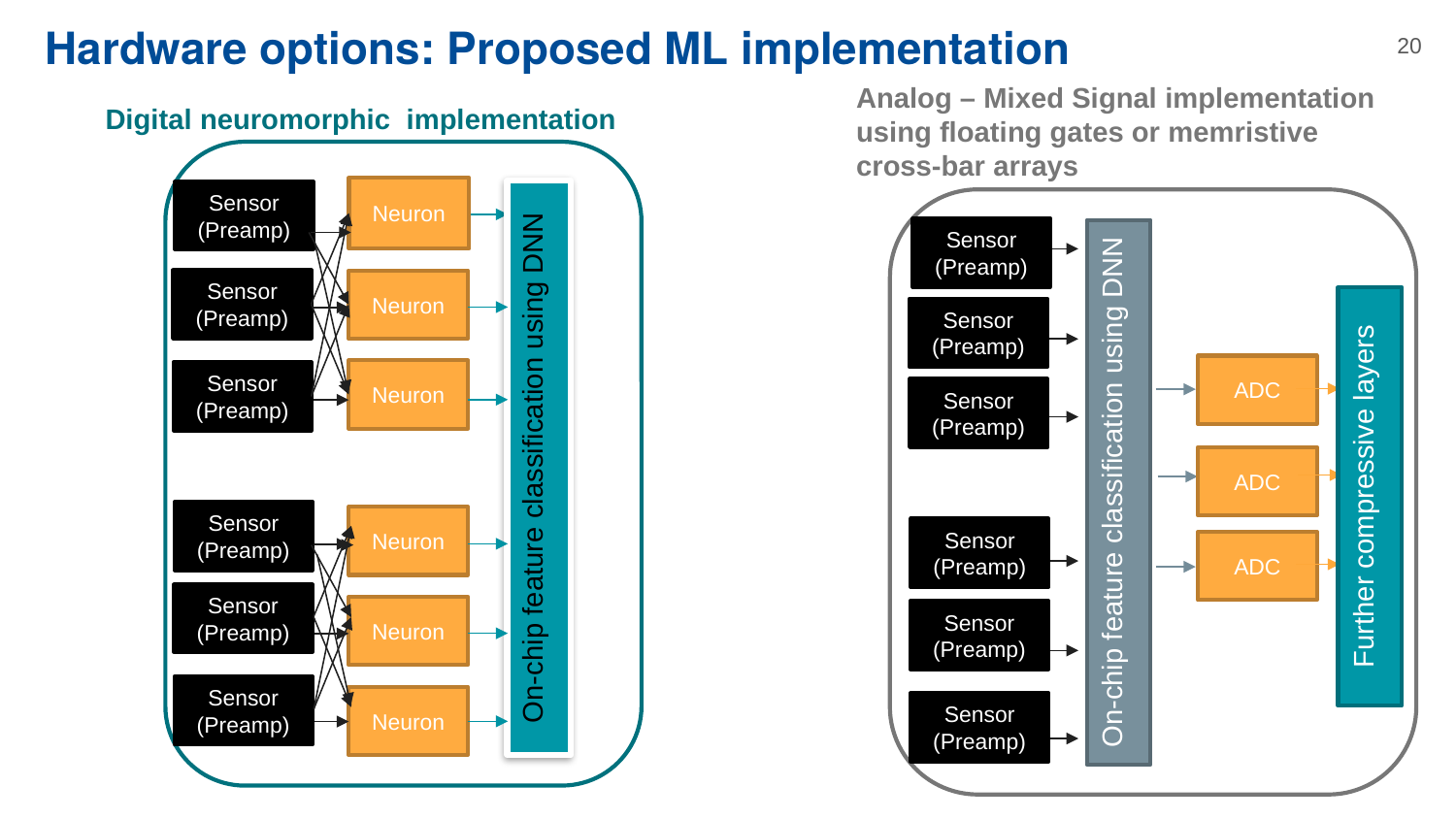

# Hardware options: Proposed ML implementation
20
Analog – Mixed Signal implementation using floating gates or memristive cross-bar arrays
Digital neuromorphic  implementation

Neuron
On-chip feature classification using DNN
Neuron
Neuron
Neuron
Neuron
Neuron
Sensor (Preamp)

Sensor (Preamp)
On-chip feature classification using DNN
ADC
ADC
ADC
Sensor (Preamp)
Further compressive layers
Sensor (Preamp)
Sensor (Preamp)
Sensor (Preamp)
Sensor (Preamp)
Sensor (Preamp)
Sensor (Preamp)
Sensor (Preamp)
Sensor (Preamp)
Sensor (Preamp)